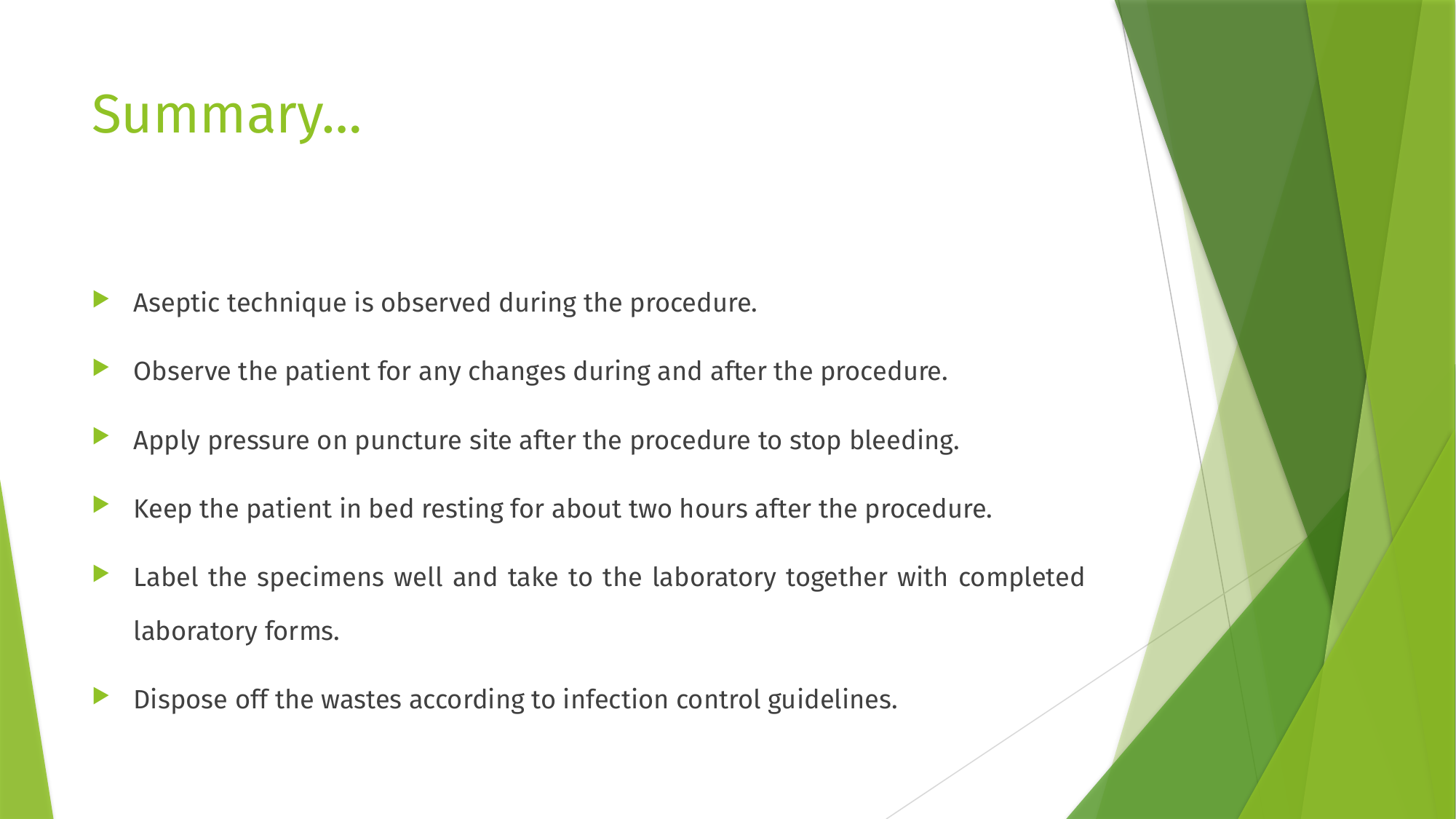

# Summary…
Aseptic technique is observed during the procedure.
Observe the patient for any changes during and after the procedure.
Apply pressure on puncture site after the procedure to stop bleeding.
Keep the patient in bed resting for about two hours after the procedure.
Label the specimens well and take to the laboratory together with completed  laboratory forms.
Dispose off the wastes according to infection control guidelines.